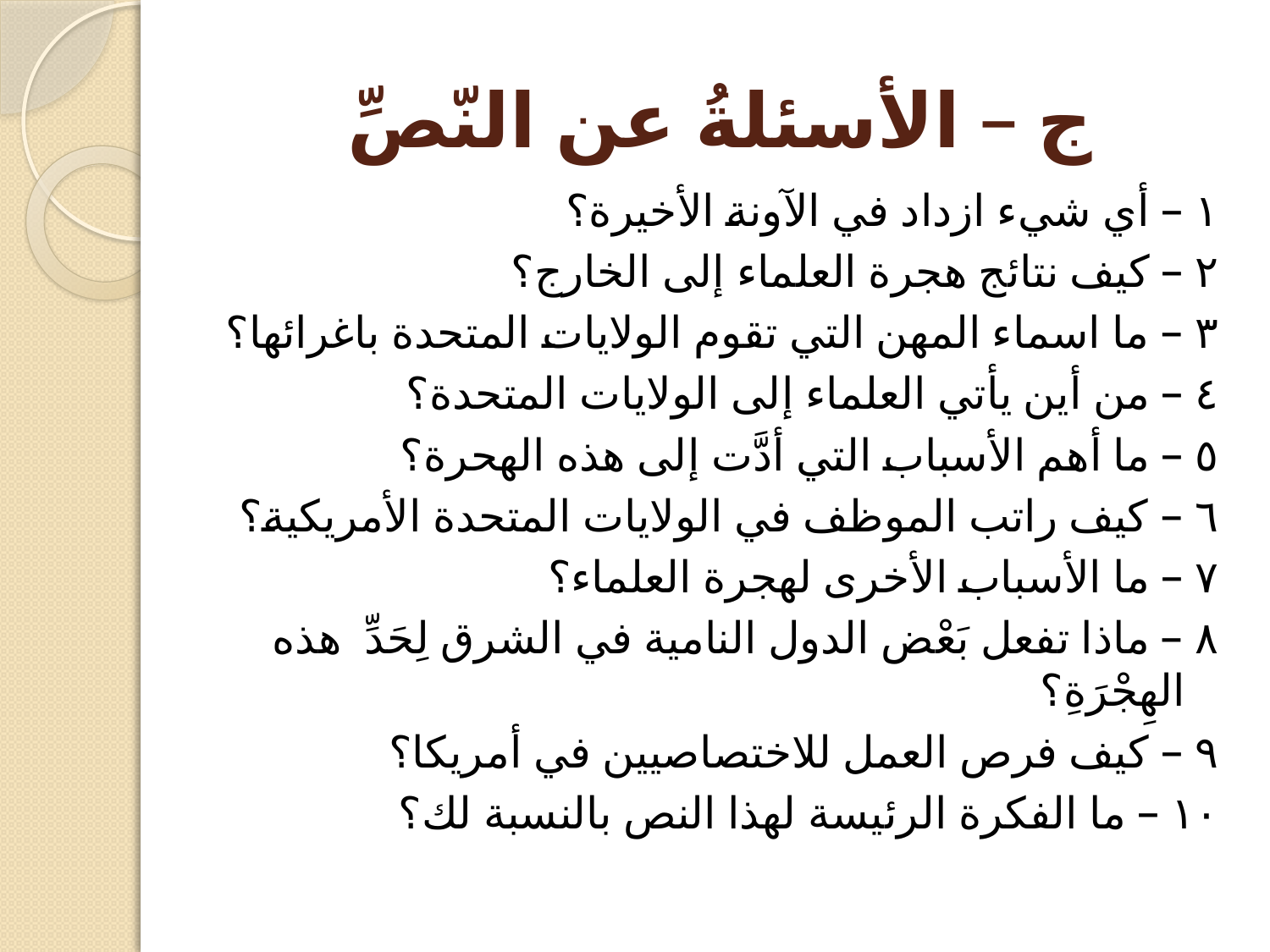

# ج – الأسئلةُ عن النّصِّ
١ – أي شيء ازداد في الآونة الأخيرة؟
٢ – كيف نتائج هجرة العلماء إلى الخارج؟
٣ – ما اسماء المهن التي تقوم الولايات المتحدة باغرائها؟
٤ – من أين يأتي العلماء إلى الولايات المتحدة؟
٥ – ما أهم الأسباب التي أدَّت إلى هذه الهحرة؟
٦ – كيف راتب الموظف في الولايات المتحدة الأمريكية؟
٧ – ما الأسباب الأخرى لهجرة العلماء؟
٨ – ماذا تفعل بَعْض الدول النامية في الشرق لِحَدِّ  هذه الهِجْرَةِ؟
٩ – كيف فرص العمل للاختصاصيين في أمريكا؟
١٠ – ما الفكرة الرئيسة لهذا النص بالنسبة لك؟